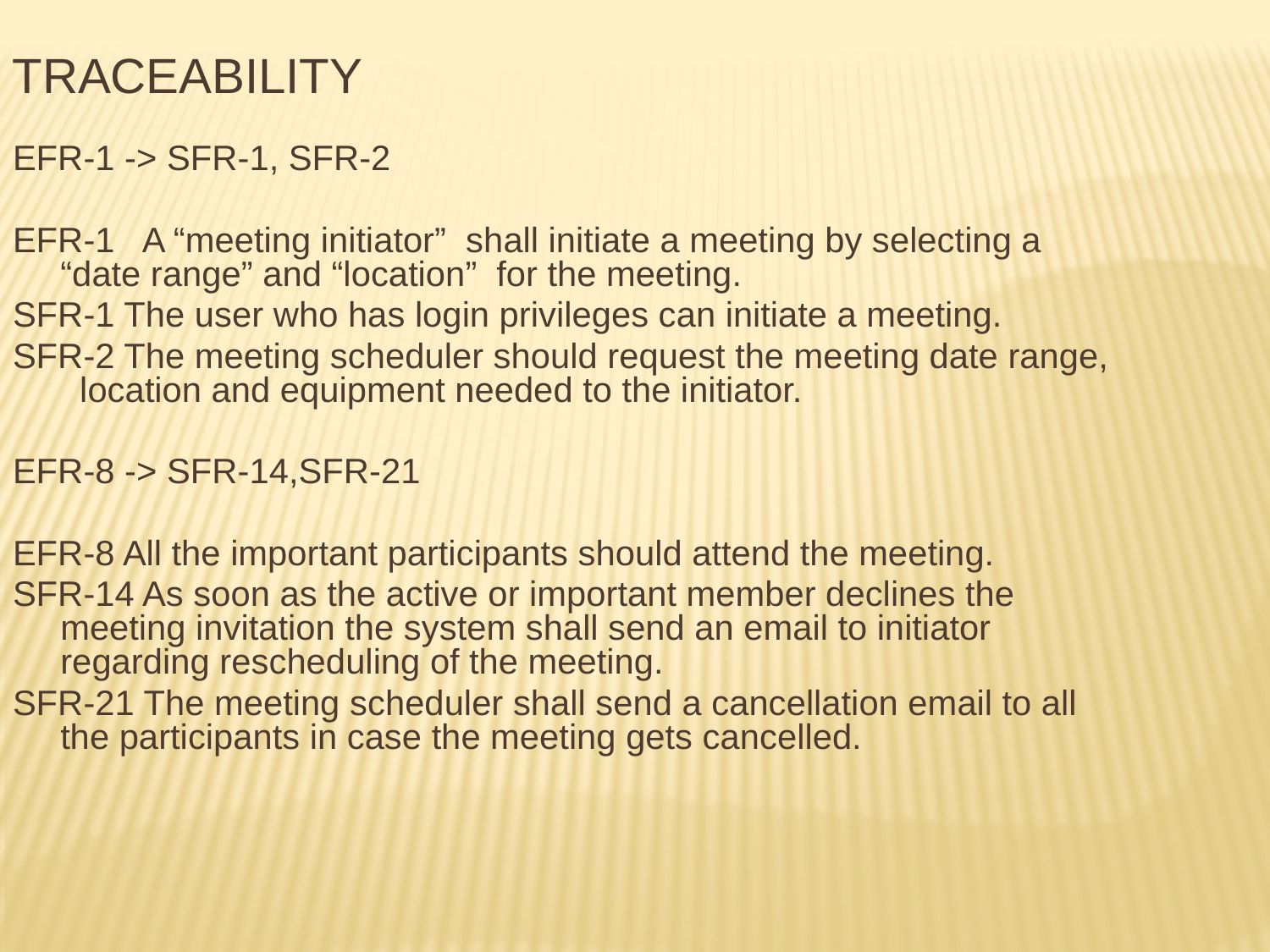

Traceability
EFR-1 -> SFR-1, SFR-2

EFR-1   A “meeting initiator”  shall initiate a meeting by selecting a “date range” and “location”  for the meeting.
SFR-1 The user who has login privileges can initiate a meeting.
SFR-2 The meeting scheduler should request the meeting date range,     location and equipment needed to the initiator.

EFR-8 -> SFR-14,SFR-21

EFR-8 All the important participants should attend the meeting.
SFR-14 As soon as the active or important member declines the meeting invitation the system shall send an email to initiator regarding rescheduling of the meeting.
SFR-21 The meeting scheduler shall send a cancellation email to all the participants in case the meeting gets cancelled.